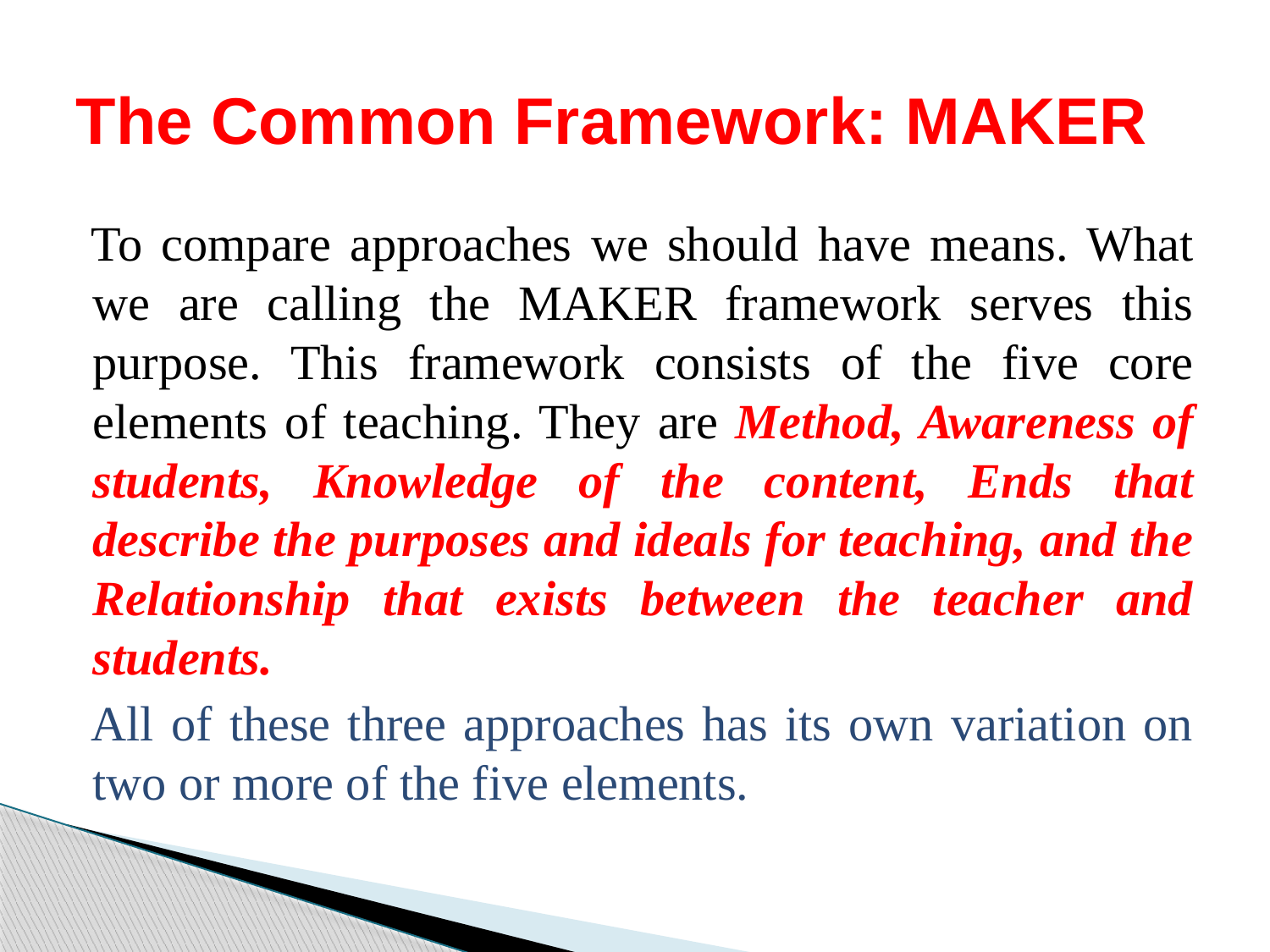

# The Common Framework: MAKER
To compare approaches we should have means. What we are calling the MAKER framework serves this purpose. This framework consists of the five core elements of teaching. They are Method, Awareness of students, Knowledge of the content, Ends that describe the purposes and ideals for teaching, and the Relationship that exists between the teacher and students.
All of these three approaches has its own variation on two or more of the five elements.